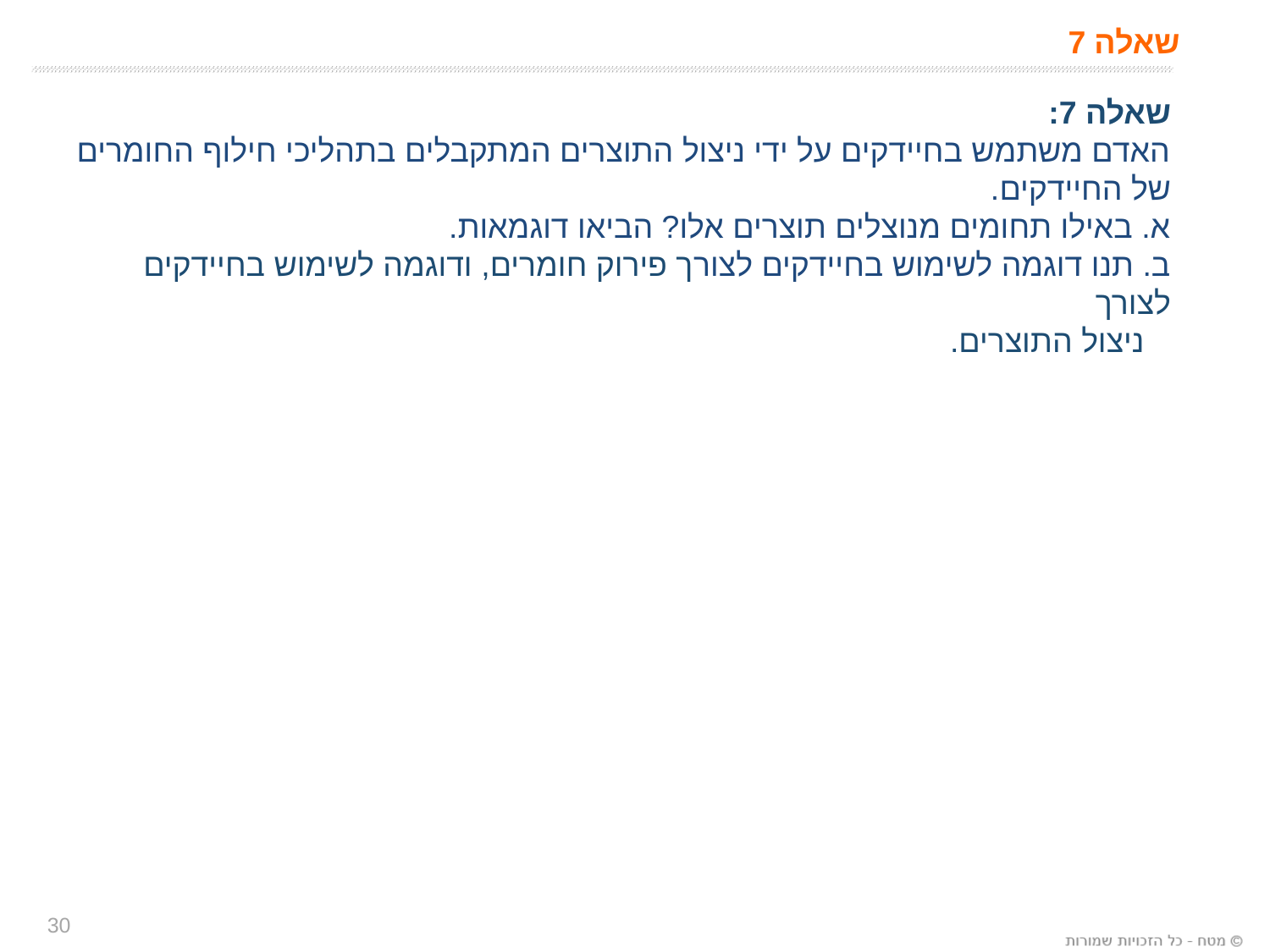

שאלה 7

שאלה 7:
האדם משתמש בחיידקים על ידי ניצול התוצרים המתקבלים בתהליכי חילוף החומרים
של החיידקים.
א. באילו תחומים מנוצלים תוצרים אלו? הביאו דוגמאות.
ב. תנו דוגמה לשימוש בחיידקים לצורך פירוק חומרים, ודוגמה לשימוש בחיידקים לצורך
   ניצול התוצרים.
30